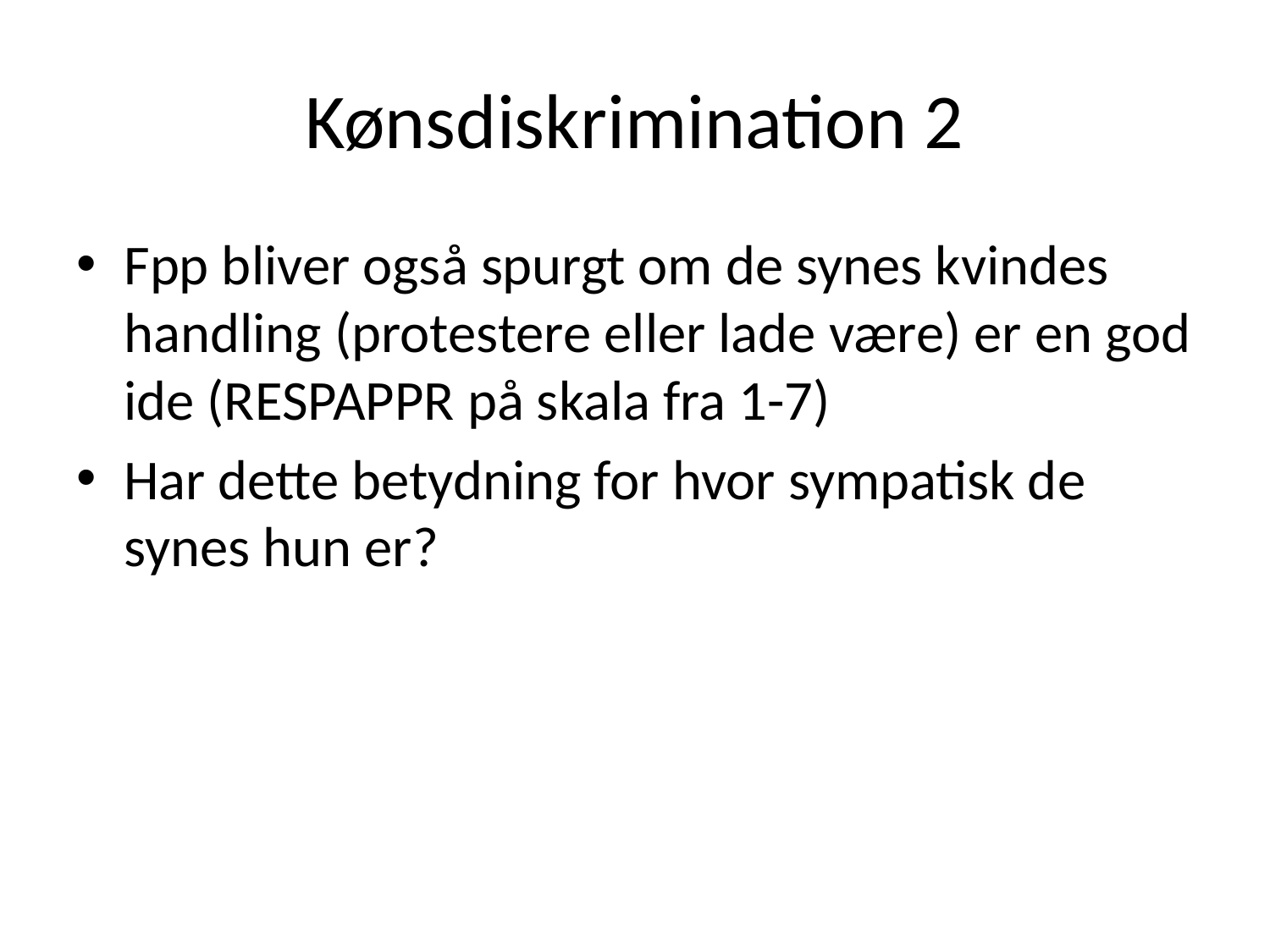

# Kønsdiskrimination 2
Fpp bliver også spurgt om de synes kvindes handling (protestere eller lade være) er en god ide (RESPAPPR på skala fra 1-7)
Har dette betydning for hvor sympatisk de synes hun er?